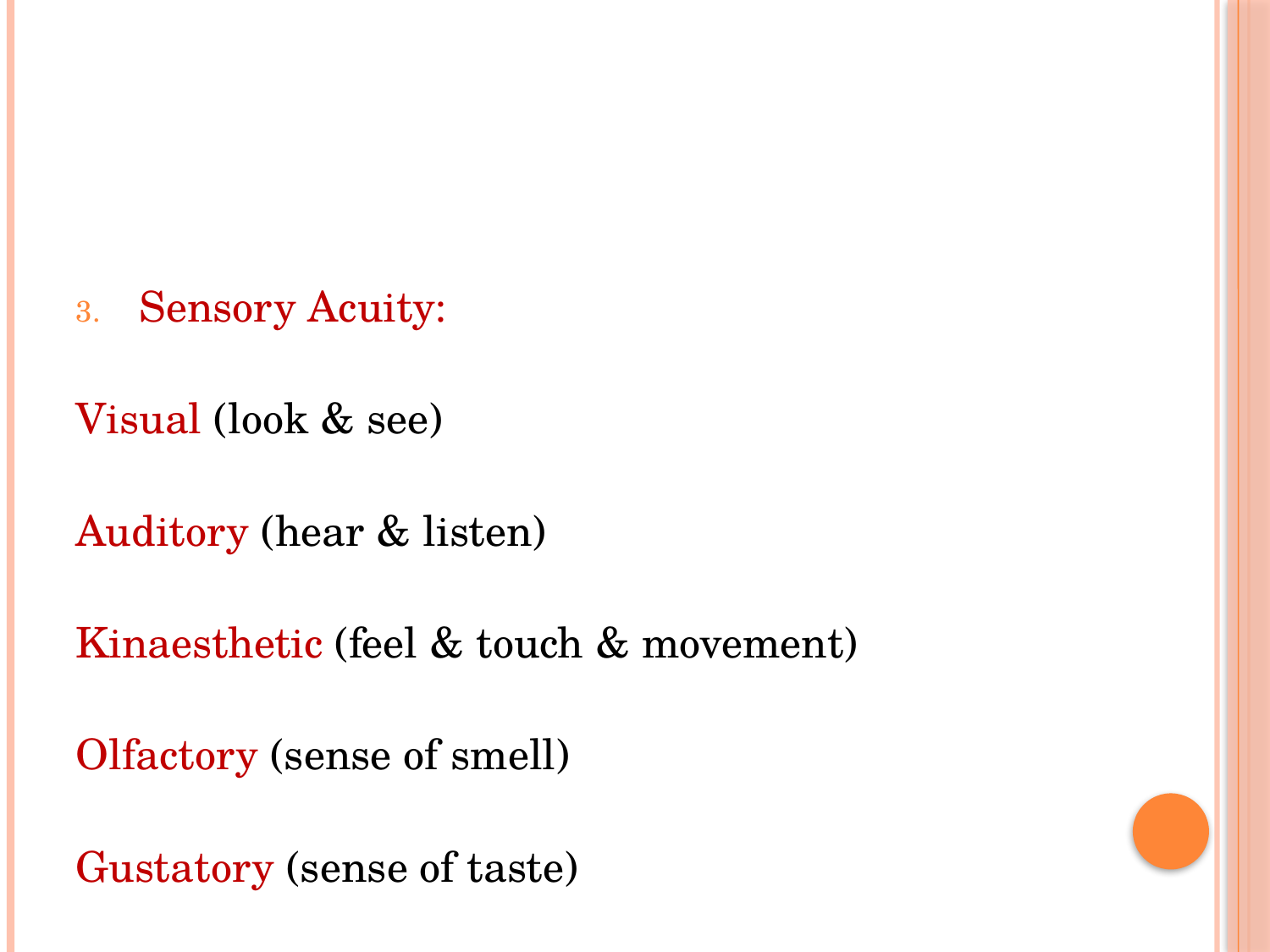

#
Sensory Acuity:
Visual (look & see)
Auditory (hear & listen)
Kinaesthetic (feel & touch & movement)
Olfactory (sense of smell)
Gustatory (sense of taste)